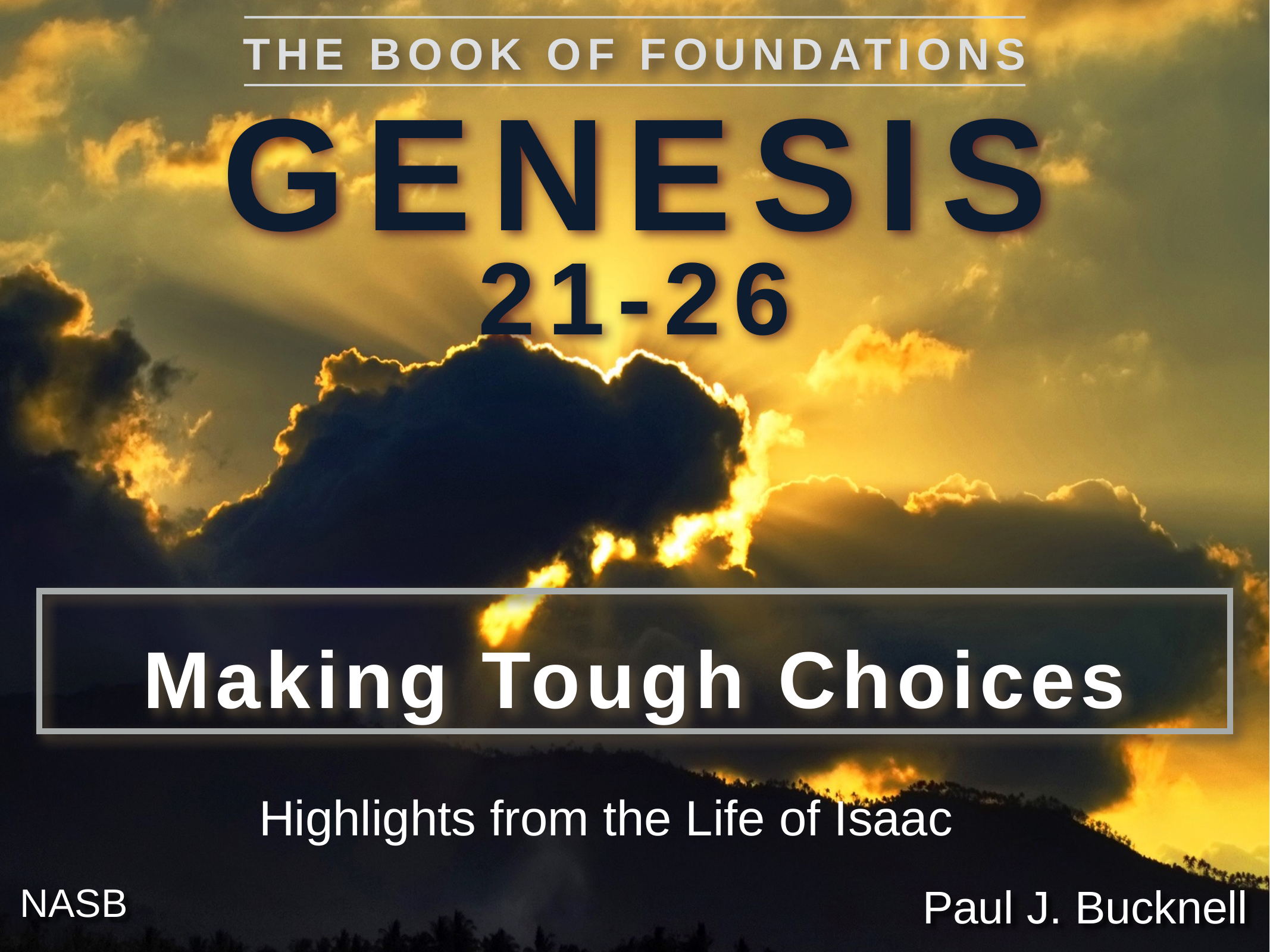

The Book of Foundations

GENESIS
21-26
Making Tough Choices
Highlights from the Life of Isaac
NASB
Paul J. Bucknell